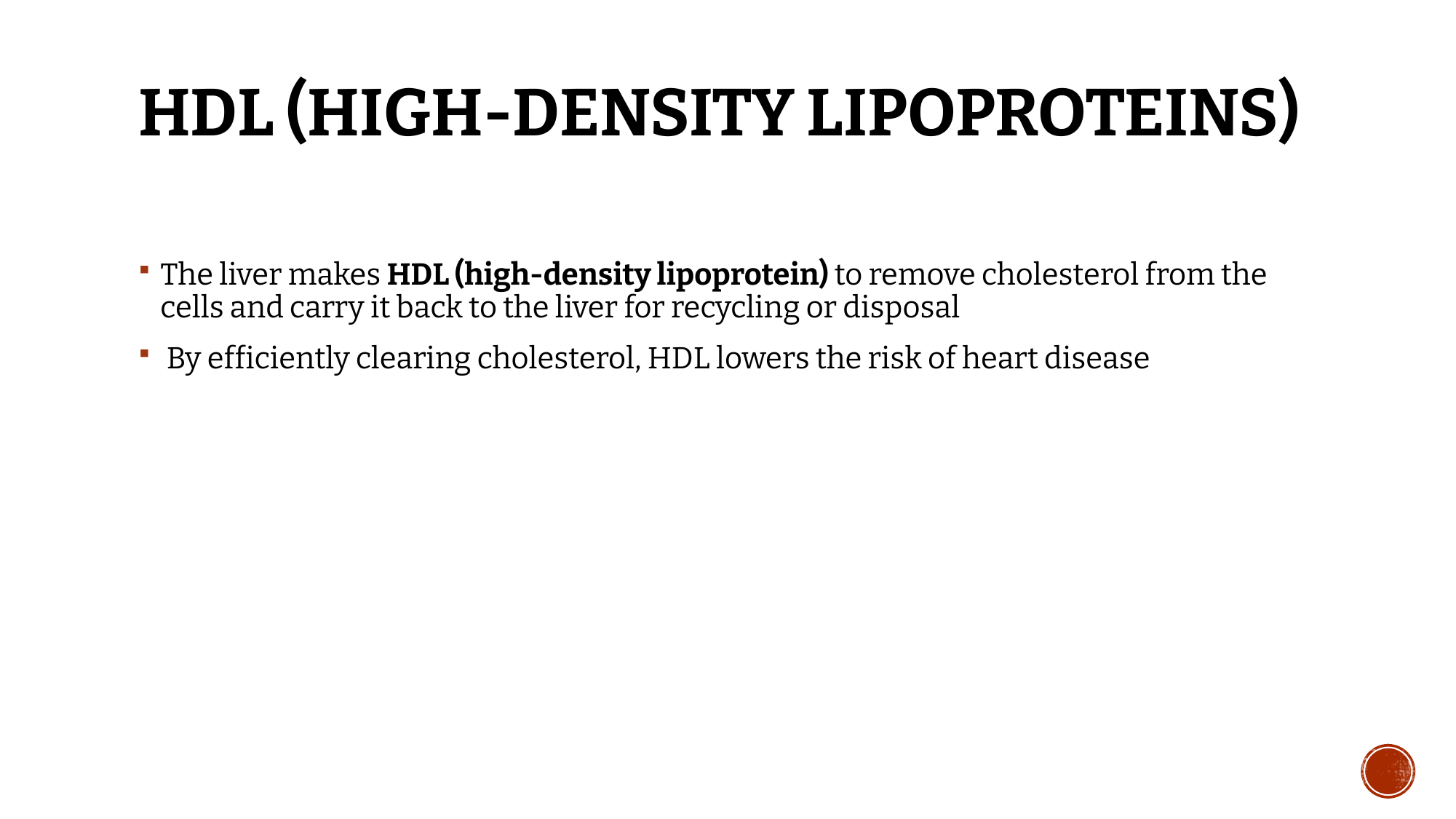

# HDL (High-Density Lipoproteins)
The liver makes HDL (high-density lipoprotein) to remove cholesterol from the cells and carry it back to the liver for recycling or disposal
 By efficiently clearing cholesterol, HDL lowers the risk of heart disease